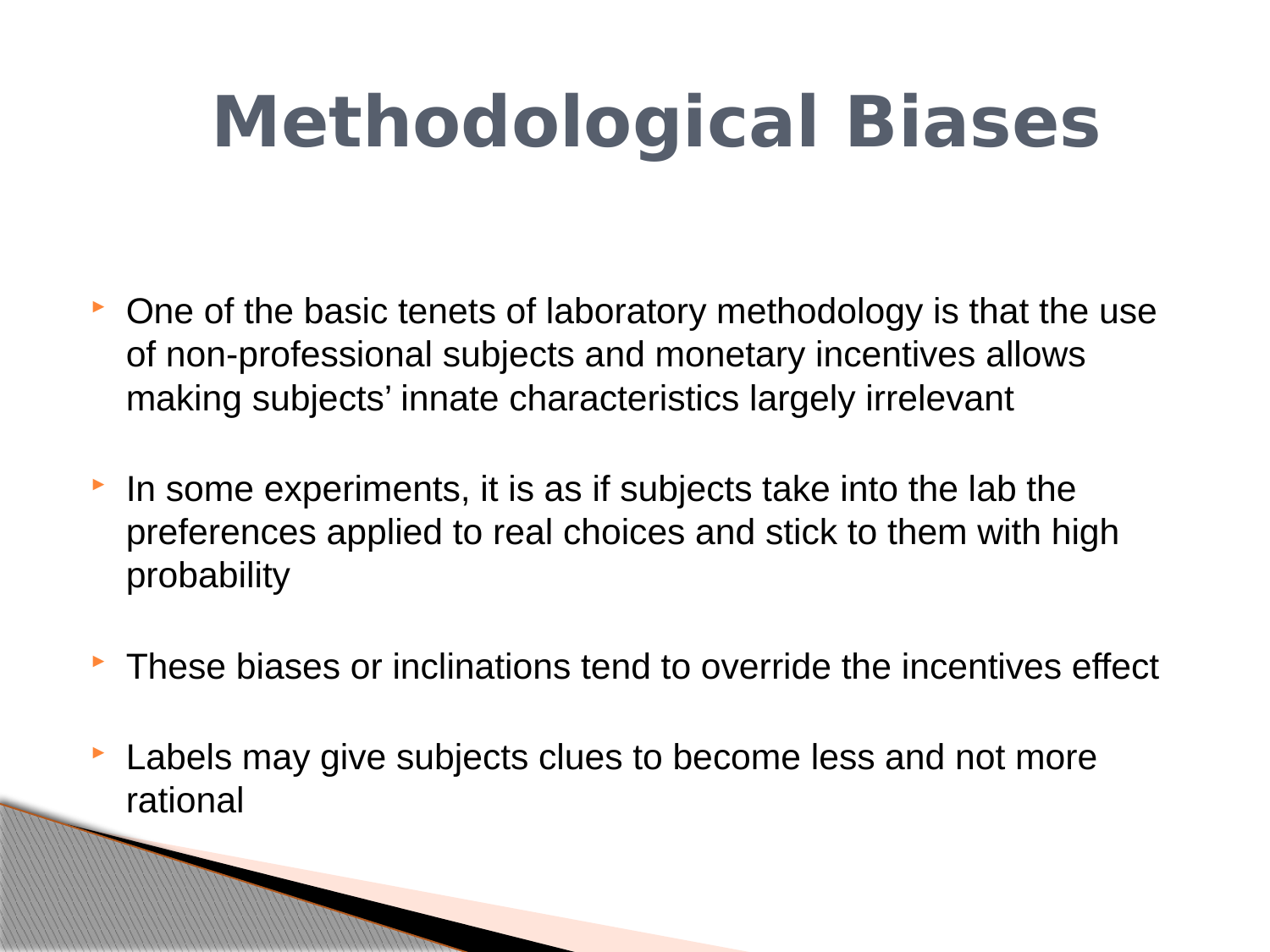

One of the basic tenets of laboratory methodology is that the use of non-professional subjects and monetary incentives allows making subjects’ innate characteristics largely irrelevant

In some experiments, it is as if subjects take into the lab the preferences applied to real choices and stick to them with high probability

These biases or inclinations tend to override the incentives effect

Labels may give subjects clues to become less and not more rational

# Methodological Biases